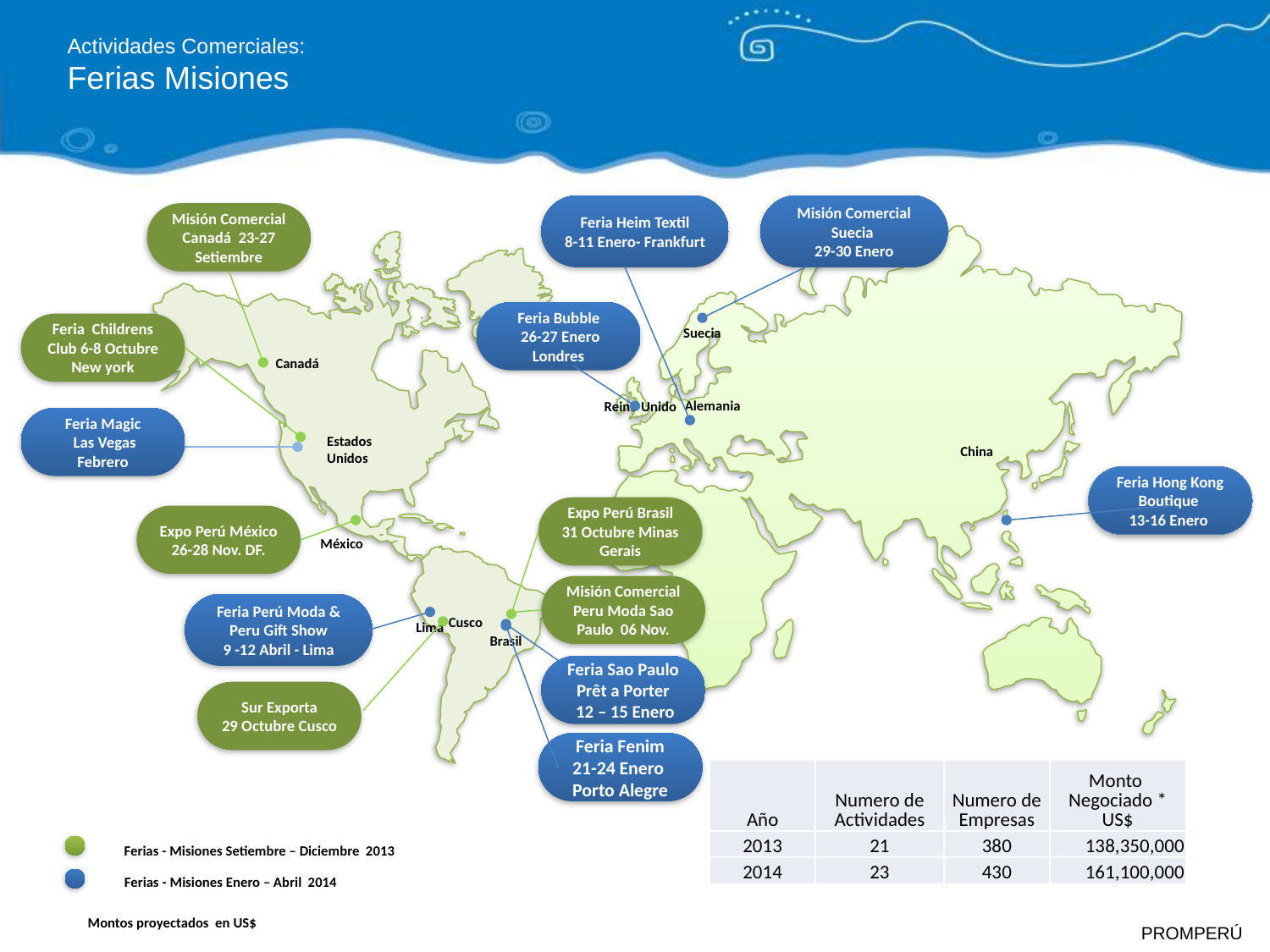

Actividades Comerciales:
Ferias Misiones
Feria Heim Textil
8-11 Enero- Frankfurt
Misión Comercial Suecia
29-30 Enero
Misión Comercial Canadá  23-27 Setiembre

Feria Bubble
 26-27 Enero Londres
Feria  Childrens Club 6-8 Octubre New york
Suecia
Canadá
Alemania
Reino Unido
Feria Magic
 Las Vegas Febrero
Estados
Unidos
China
Feria Hong Kong Boutique
13-16 Enero
Expo Perú Brasil 31 Octubre Minas Gerais
Expo Perú México 26-28 Nov. DF.
México
Misión Comercial Peru Moda Sao Paulo  06 Nov.
Feria Perú Moda & Peru Gift Show
9 -12 Abril - Lima
Cusco
Lima
Brasil
Feria Sao Paulo Prêt a Porter
 12 – 15 Enero
Sur Exporta
29 Octubre Cusco
Feria Fenim
21-24 Enero  Porto Alegre
| Año | Numero de Actividades | Numero de Empresas | Monto Negociado \* US$ |
| --- | --- | --- | --- |
| 2013 | 21 | 380 | 138,350,000 |
| 2014 | 23 | 430 | 161,100,000 |

Ferias - Misiones Setiembre – Diciembre  2013
Ferias - Misiones Enero – Abril  2014

Montos proyectados  en US$